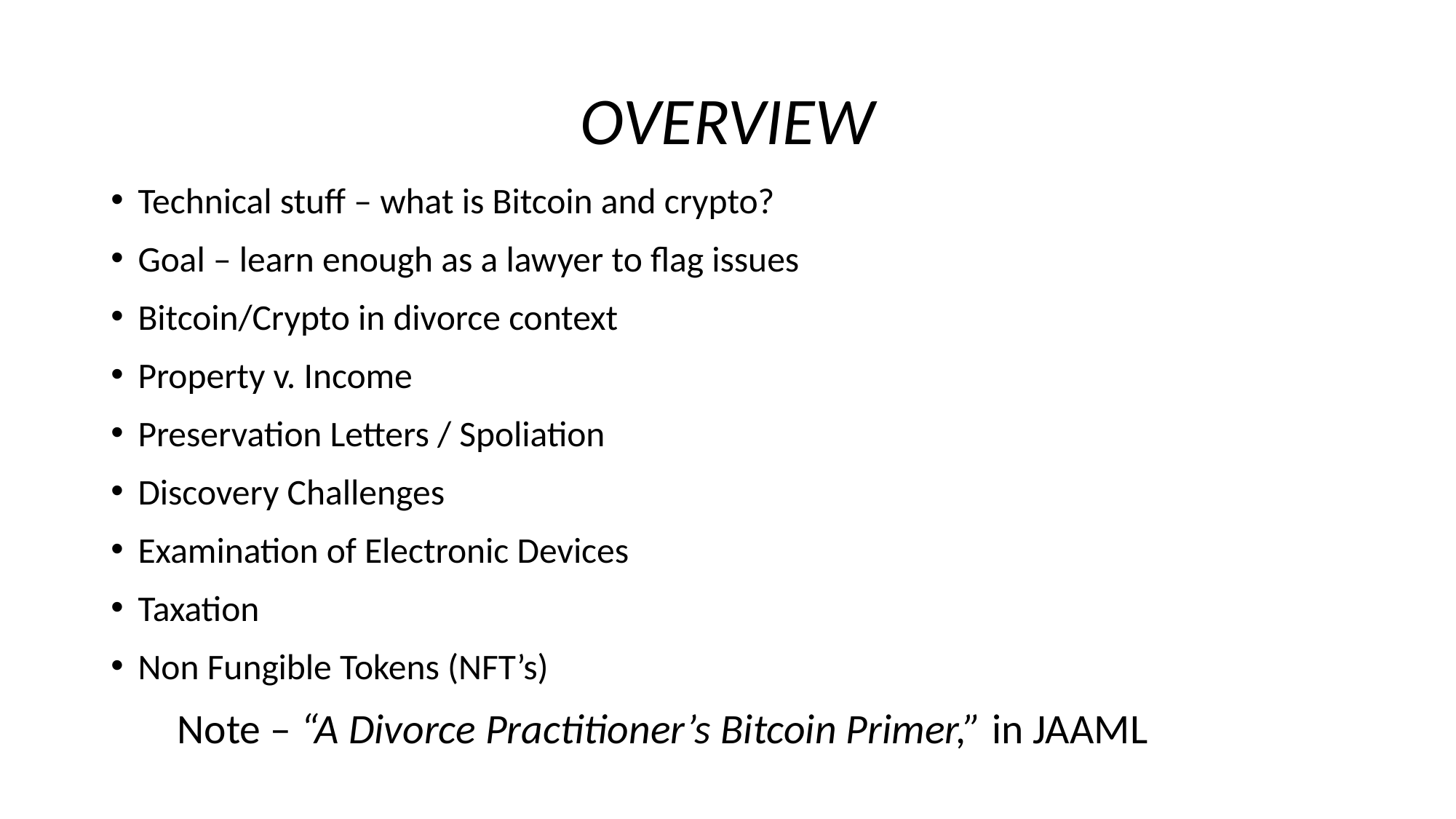

# OVERVIEW
Technical stuff – what is Bitcoin and crypto?
Goal – learn enough as a lawyer to flag issues
Bitcoin/Crypto in divorce context
Property v. Income
Preservation Letters / Spoliation
Discovery Challenges
Examination of Electronic Devices
Taxation
Non Fungible Tokens (NFT’s)
       Note – “A Divorce Practitioner’s Bitcoin Primer,” in JAAML